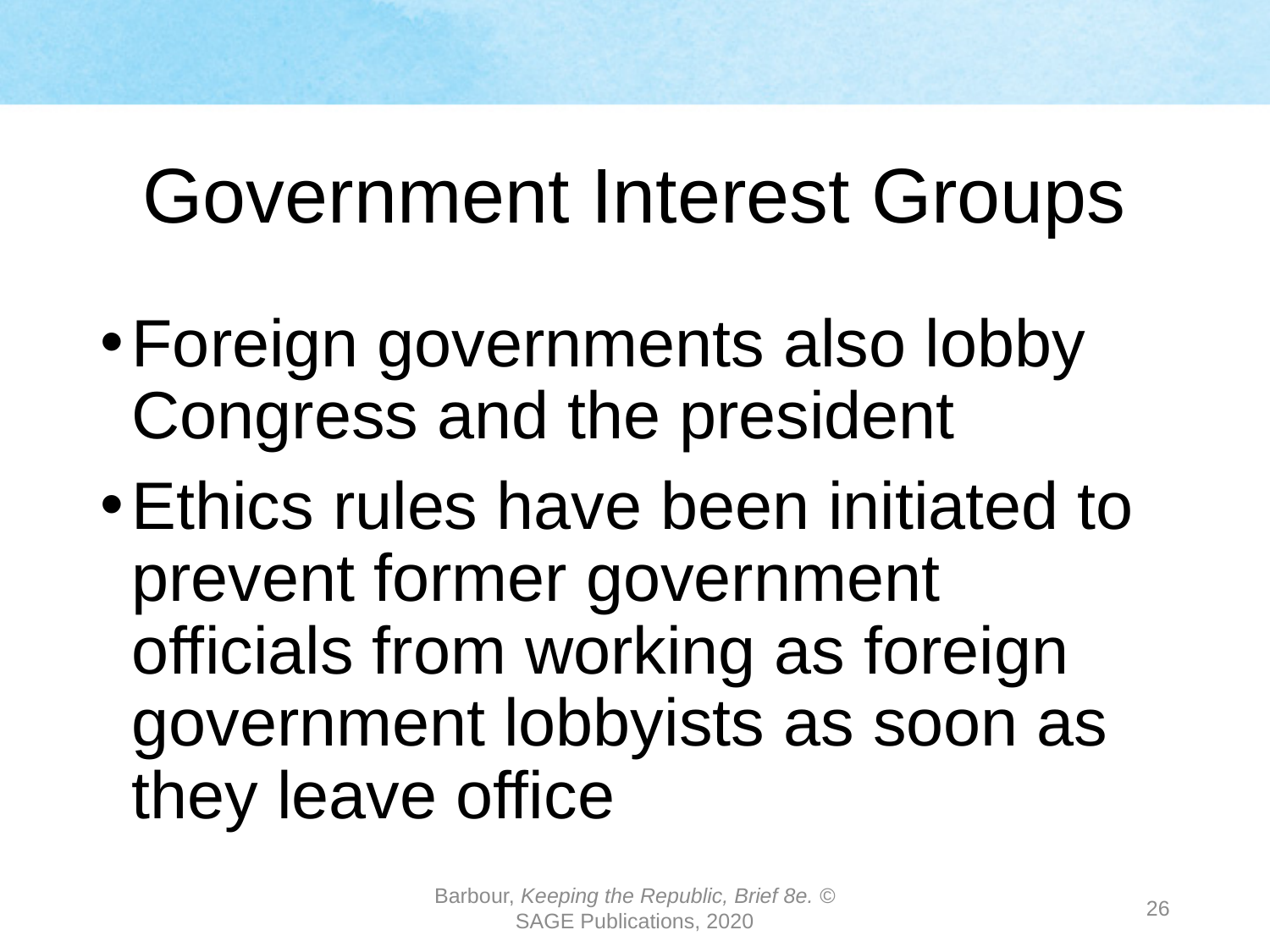

# Government Interest Groups
Foreign governments also lobby Congress and the president
Ethics rules have been initiated to prevent former government officials from working as foreign government lobbyists as soon as they leave office
Barbour, Keeping the Republic, Brief 8e. © SAGE Publications, 2020
26